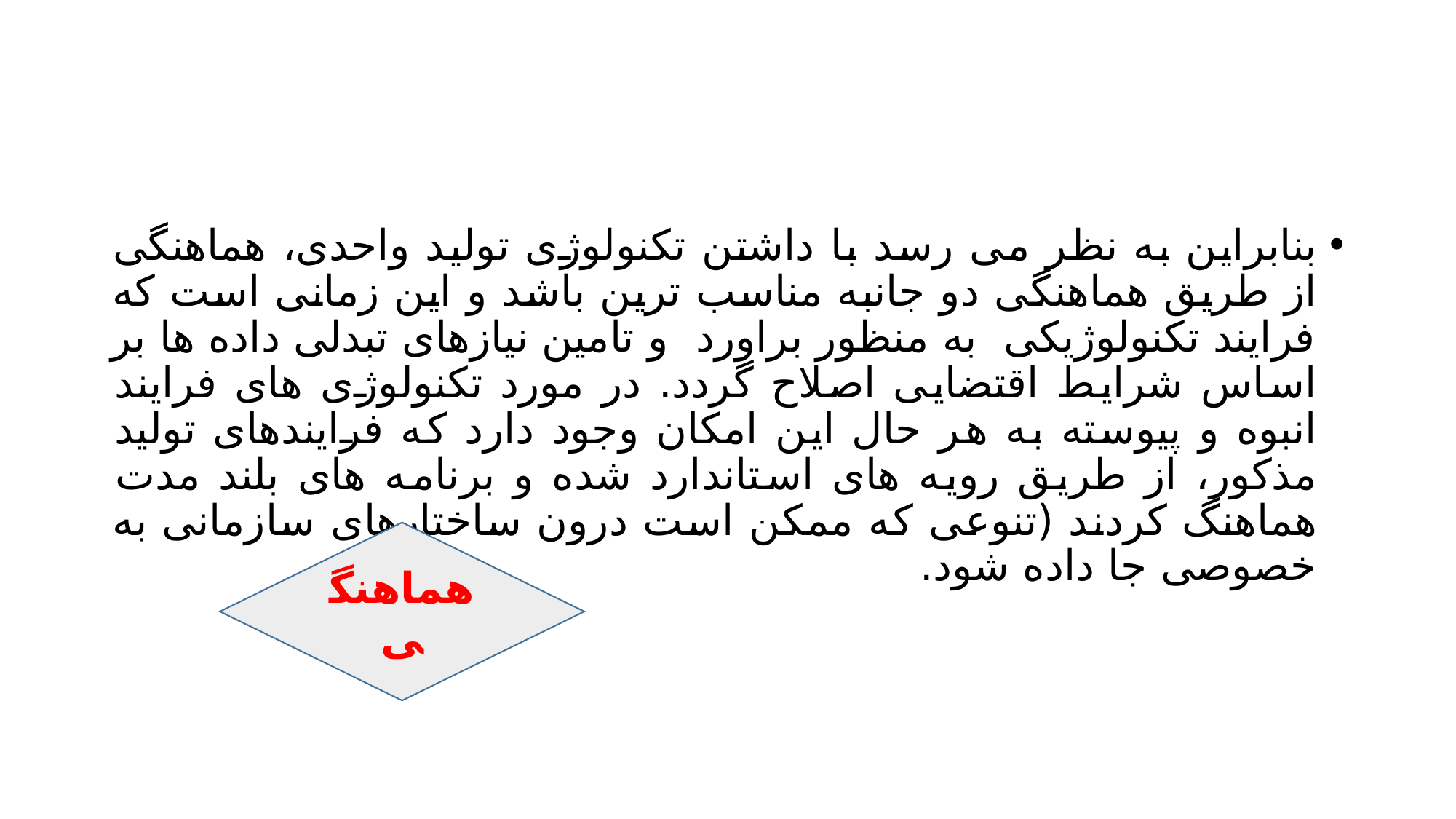

#
بنابراین به نظر می رسد با داشتن تکنولوژی تولید واحدی، هماهنگی از طریق هماهنگی دو جانبه مناسب ترین باشد و این زمانی است که فرایند تکنولوژیکی  به منظور براورد  و تامین نیازهای تبدلی داده ها بر اساس شرایط اقتضایی اصلاح گردد. در مورد تکنولوژی های فرایند انبوه و پیوسته به هر حال این امکان وجود دارد که فرایندهای تولید مذکور، از طریق رویه های استاندارد شده و برنامه های بلند مدت هماهنگ کردند (تنوعی که ممکن است درون ساختارهای سازمانی به خصوصی جا داده شود.

هماهنگی